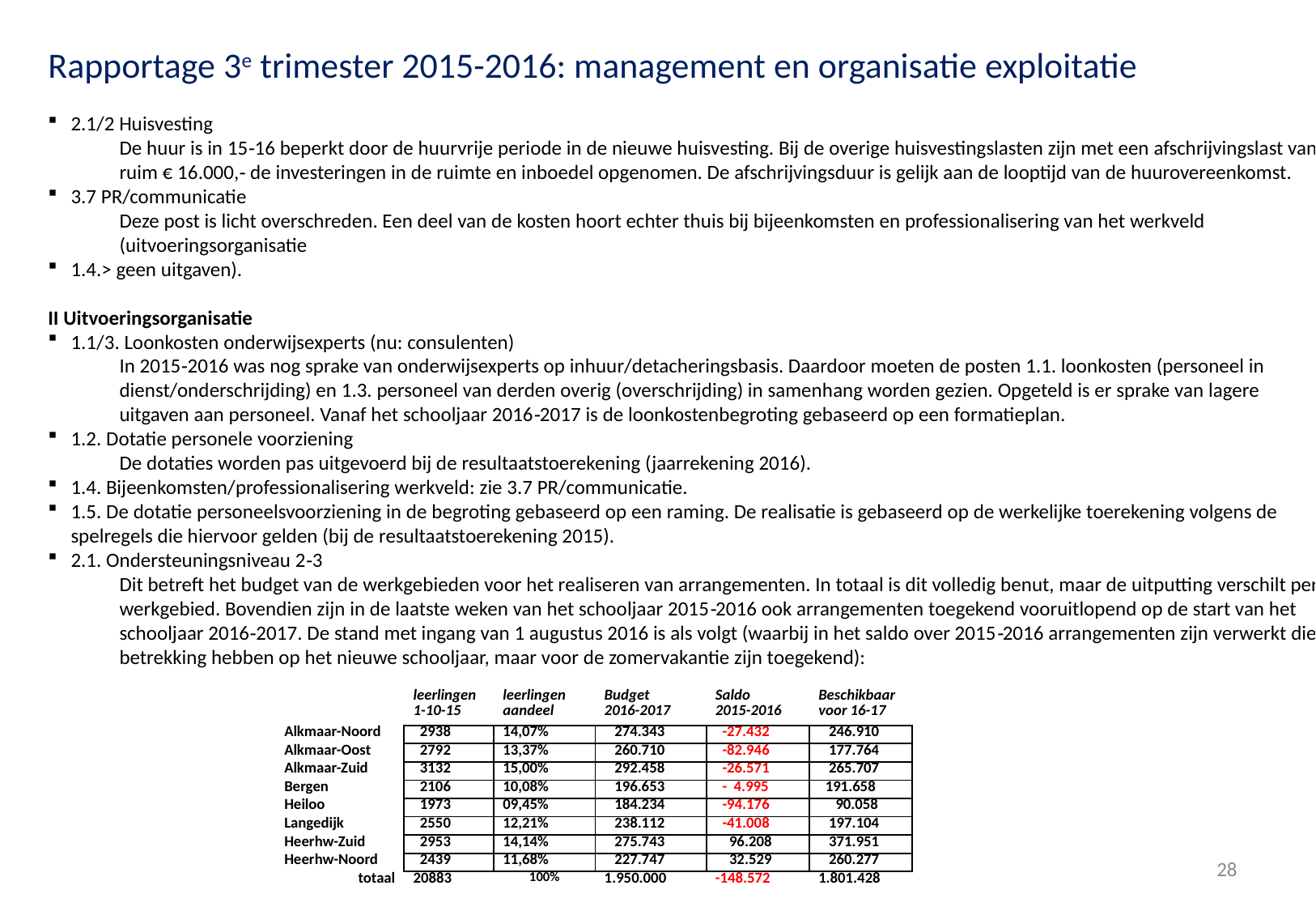

Rapportage 3e trimester 2015-2016: management en organisatie exploitatie
2.1/2 Huisvesting
De huur is in 15‐16 beperkt door de huurvrije periode in de nieuwe huisvesting. Bij de overige huisvestingslasten zijn met een afschrijvingslast van ruim € 16.000,‐ de investeringen in de ruimte en inboedel opgenomen. De afschrijvingsduur is gelijk aan de looptijd van de huurovereenkomst.
3.7 PR/communicatie
Deze post is licht overschreden. Een deel van de kosten hoort echter thuis bij bijeenkomsten en professionalisering van het werkveld (uitvoeringsorganisatie
1.4.> geen uitgaven).

II Uitvoeringsorganisatie
1.1/3. Loonkosten onderwijsexperts (nu: consulenten)
In 2015‐2016 was nog sprake van onderwijsexperts op inhuur/detacheringsbasis. Daardoor moeten de posten 1.1. loonkosten (personeel in dienst/onderschrijding) en 1.3. personeel van derden overig (overschrijding) in samenhang worden gezien. Opgeteld is er sprake van lagere uitgaven aan personeel. Vanaf het schooljaar 2016‐2017 is de loonkostenbegroting gebaseerd op een formatieplan.
1.2. Dotatie personele voorziening
De dotaties worden pas uitgevoerd bij de resultaatstoerekening (jaarrekening 2016).
1.4. Bijeenkomsten/professionalisering werkveld: zie 3.7 PR/communicatie.
1.5. De dotatie personeelsvoorziening in de begroting gebaseerd op een raming. De realisatie is gebaseerd op de werkelijke toerekening volgens de spelregels die hiervoor gelden (bij de resultaatstoerekening 2015).
2.1. Ondersteuningsniveau 2‐3
Dit betreft het budget van de werkgebieden voor het realiseren van arrangementen. In totaal is dit volledig benut, maar de uitputting verschilt per
werkgebied. Bovendien zijn in de laatste weken van het schooljaar 2015‐2016 ook arrangementen toegekend vooruitlopend op de start van het schooljaar 2016‐2017. De stand met ingang van 1 augustus 2016 is als volgt (waarbij in het saldo over 2015‐2016 arrangementen zijn verwerkt die betrekking hebben op het nieuwe schooljaar, maar voor de zomervakantie zijn toegekend):

|  | leerlingen 1-10-15 | leerlingen aandeel | Budget 2016-2017 | Saldo 2015-2016 | Beschikbaar voor 16-17 |
| --- | --- | --- | --- | --- | --- |
| Alkmaar-Noord | 2938 | 14,07% | 274.343 | -27.432 | 246.910 |
| Alkmaar-Oost | 2792 | 13,37% | 260.710 | -82.946 | 177.764 |
| Alkmaar-Zuid | 3132 | 15,00% | 292.458 | -26.571 | 265.707 |
| Bergen | 2106 | 10,08% | 196.653 | - 4.995 | 191.658 |
| Heiloo | 1973 | 09,45% | 184.234 | -94.176 | 90.058 |
| Langedijk | 2550 | 12,21% | 238.112 | -41.008 | 197.104 |
| Heerhw-Zuid | 2953 | 14,14% | 275.743 | 96.208 | 371.951 |
| Heerhw-Noord | 2439 | 11,68% | 227.747 | 32.529 | 260.277 |
| totaal | 20883 | 100% | 1.950.000 | -148.572 | 1.801.428 |
2e trimesterrapportage
18 juni 2015

28